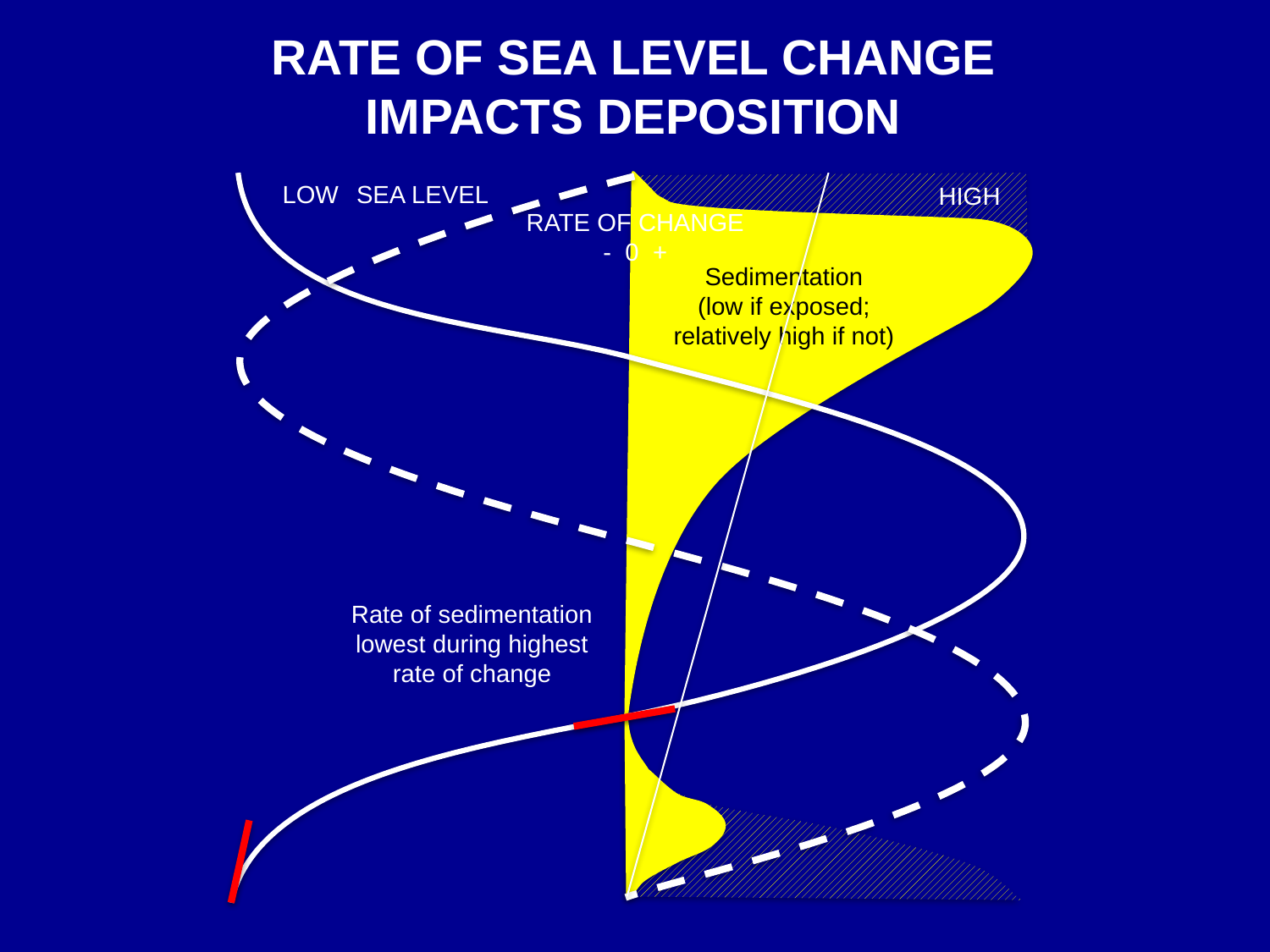

RATE OF SEA LEVEL CHANGE
IMPACTS DEPOSITION
LOW
SEA LEVEL

HIGH

RATE OF CHANGE
-  0  +

Sedimentation
(low if exposed; relatively high if not)
Rate of sedimentation lowest during highest rate of change